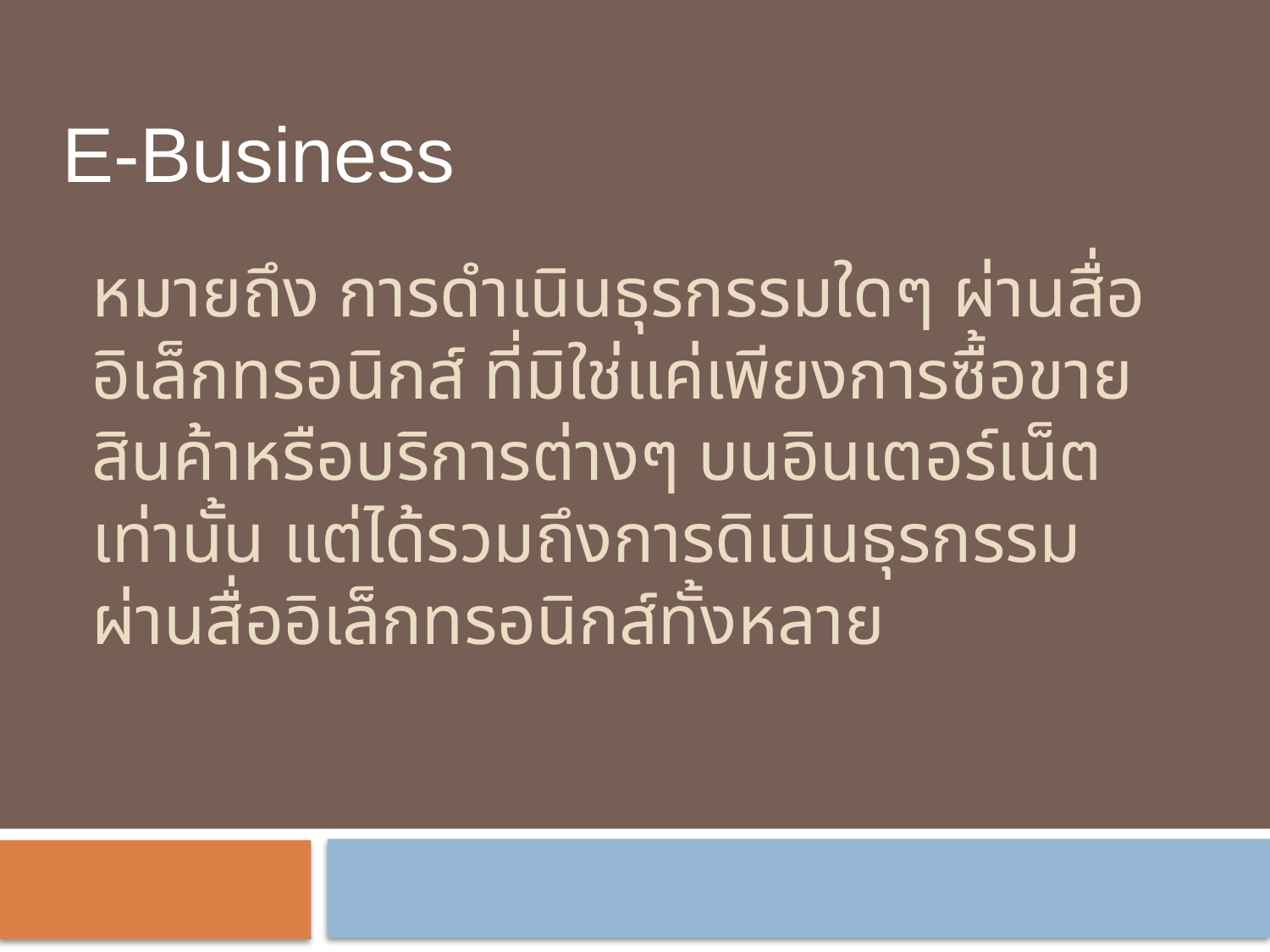

E-Business
# หมายถึง การดำเนินธุรกรรมใดๆ ผ่านสื่ออิเล็กทรอนิกส์ ที่มิใช่แค่เพียงการซื้อขายสินค้าหรือบริการต่างๆ บนอินเตอร์เน็ตเท่านั้น แต่ได้รวมถึงการดิเนินธุรกรรมผ่านสื่ออิเล็กทรอนิกส์ทั้งหลาย